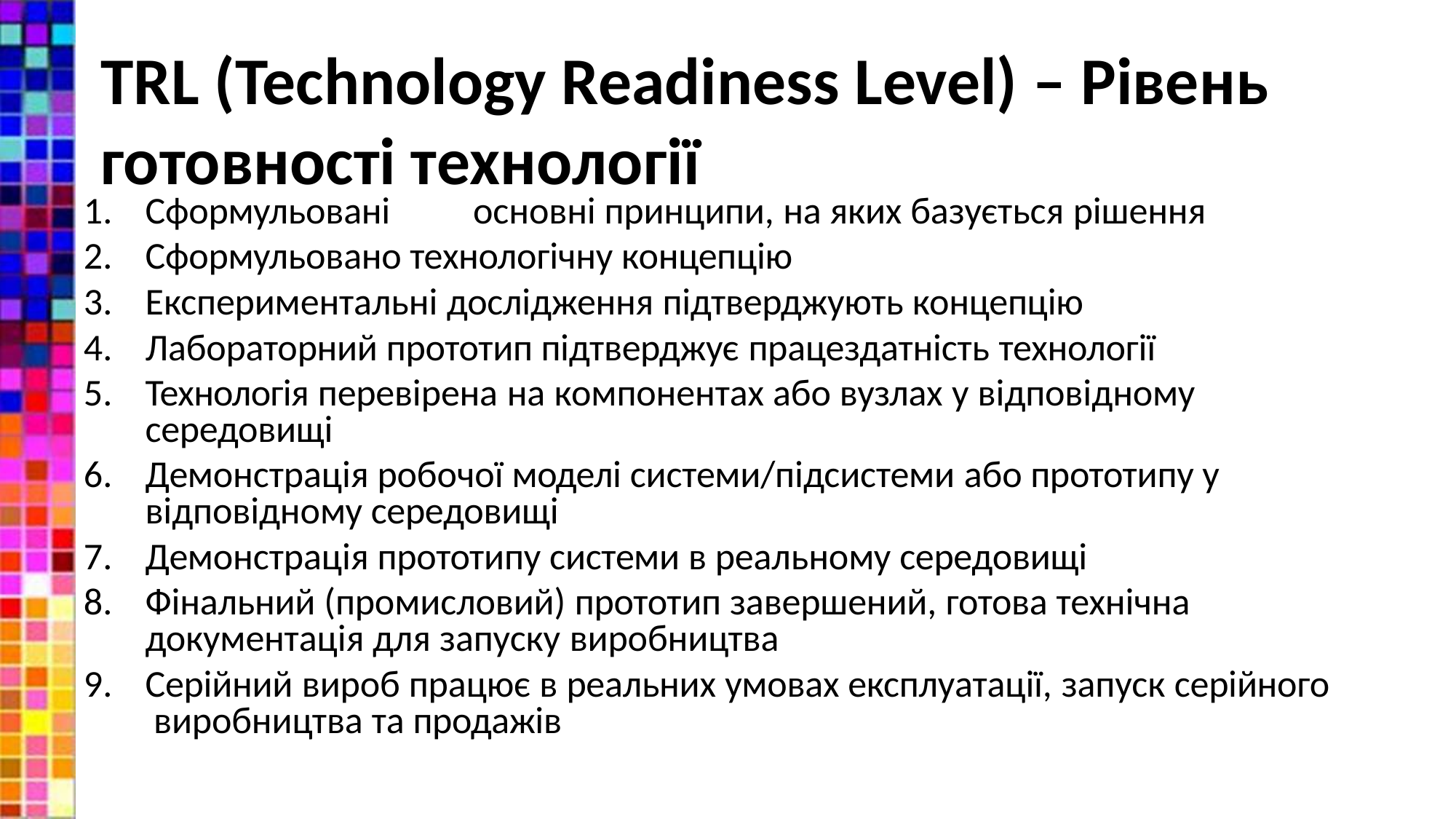

# TRL (Technology Readiness Level) – Рівень готовності технології
Сформульовані	основні принципи, на яких базується рішення
Сформульовано технологічну концепцію
Експериментальні дослідження підтверджують концепцію
Лабораторний прототип підтверджує працездатність технології
Технологія перевірена на компонентах або вузлах у відповідному  середовищі
Демонстрація робочої моделі системи/підсистеми або прототипу у  відповідному середовищі
Демонстрація прототипу системи в реальному середовищі
Фінальний (промисловий) прототип завершений, готова технічна  документація для запуску виробництва
Серійний вироб працює в реальних умовах експлуатації, запуск серійного  виробництва та продажів